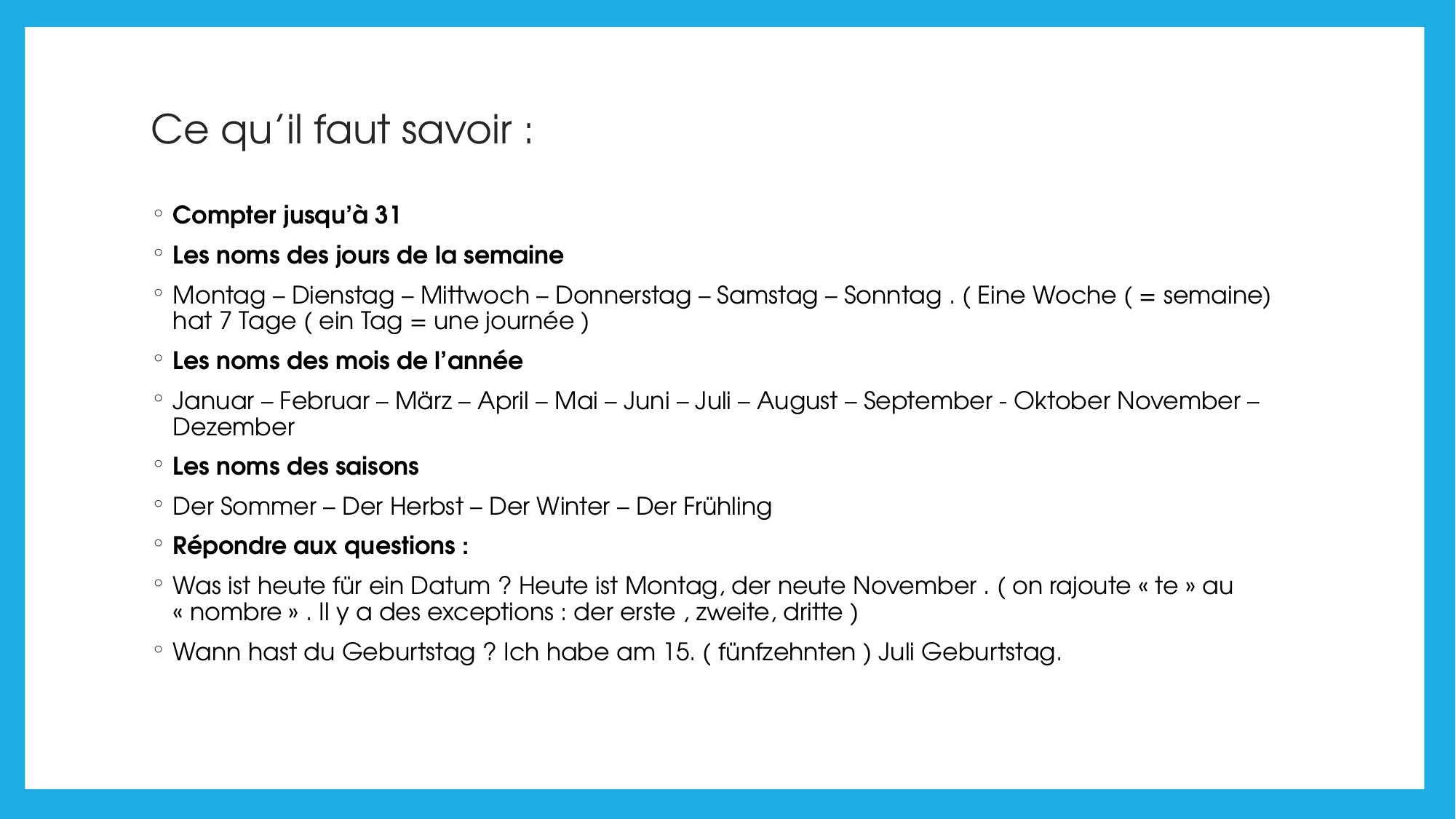

# Ce qu’il faut savoir :
Compter jusqu’à 31
Les noms des jours de la semaine
Montag – Dienstag – Mittwoch – Donnerstag – Samstag – Sonntag . ( Eine Woche ( = semaine) hat 7 Tage ( ein Tag = une journée )
Les noms des mois de l’année
Januar – Februar – März – April – Mai – Juni – Juli – August – September - Oktober November – Dezember
Les noms des saisons
Der Sommer – Der Herbst – Der Winter – Der Frühling
Répondre aux questions :
Was ist heute für ein Datum ? Heute ist Montag, der neute November . ( on rajoute « te » au « nombre » . Il y a des exceptions : der erste , zweite, dritte )
Wann hast du Geburtstag ? Ich habe am 15. ( fünfzehnten ) Juli Geburtstag.